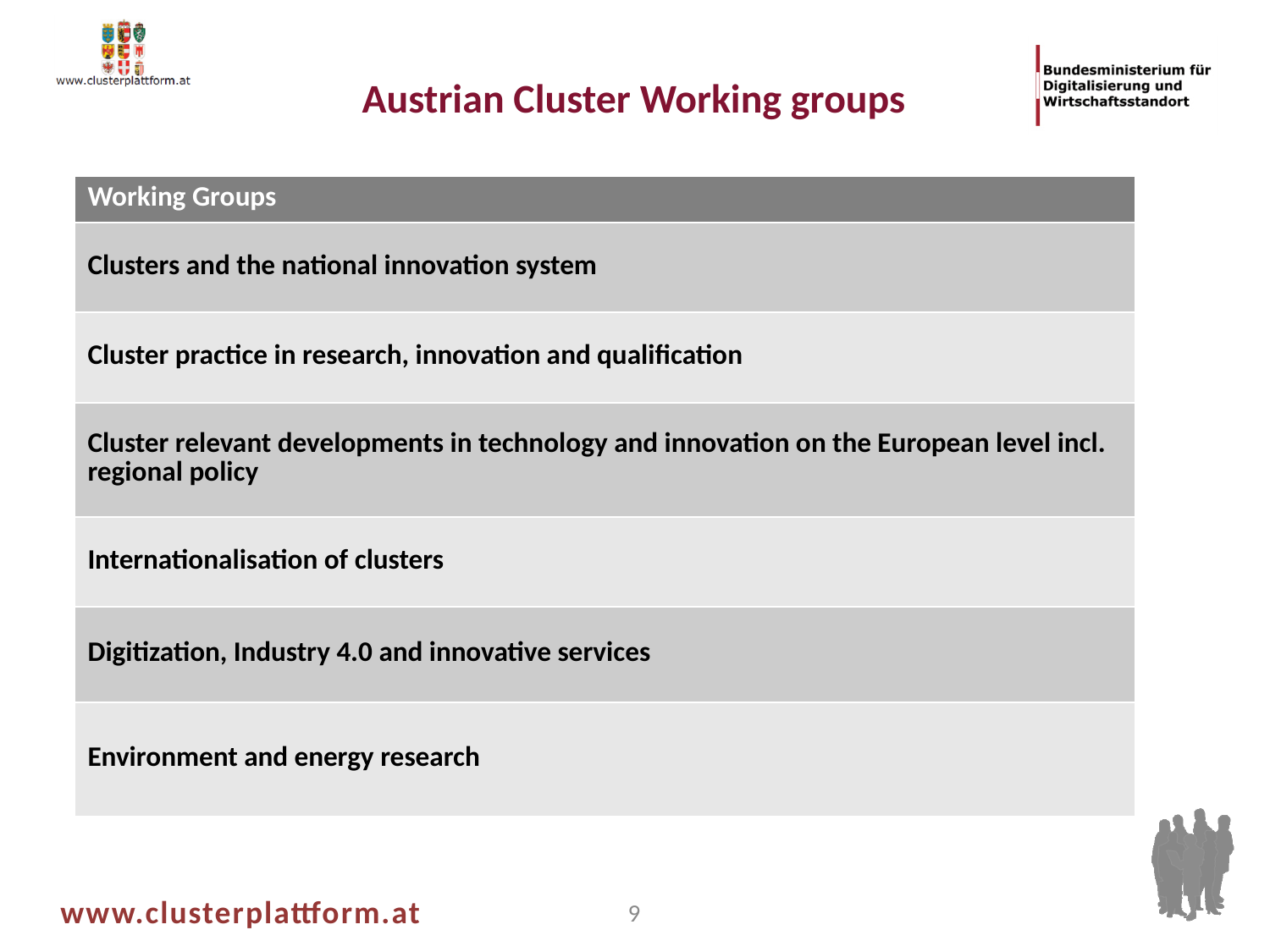

# Austrian Cluster Working groups
| Working Groups |
| --- |
| Clusters and the national innovation system |
| Cluster practice in research, innovation and qualification |
| Cluster relevant developments in technology and innovation on the European level incl. regional policy |
| Internationalisation of clusters |
| Digitization, Industry 4.0 and innovative services |
| Environment and energy research |

9